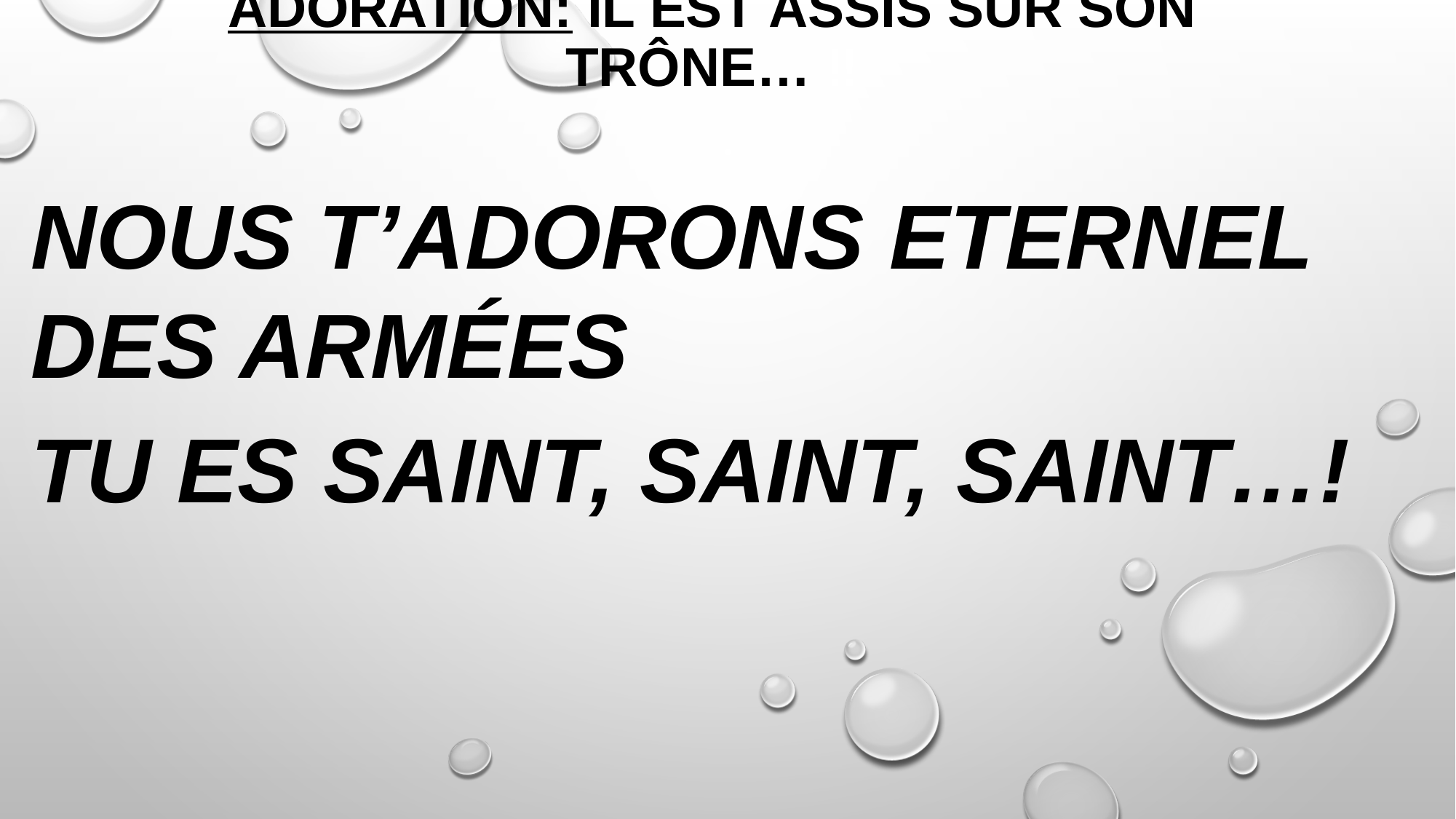

# ADORATION: Il est assis sur son trône… !!
Nous t’adorons Eternel des armées
Tu es Saint, Saint, Saint…!